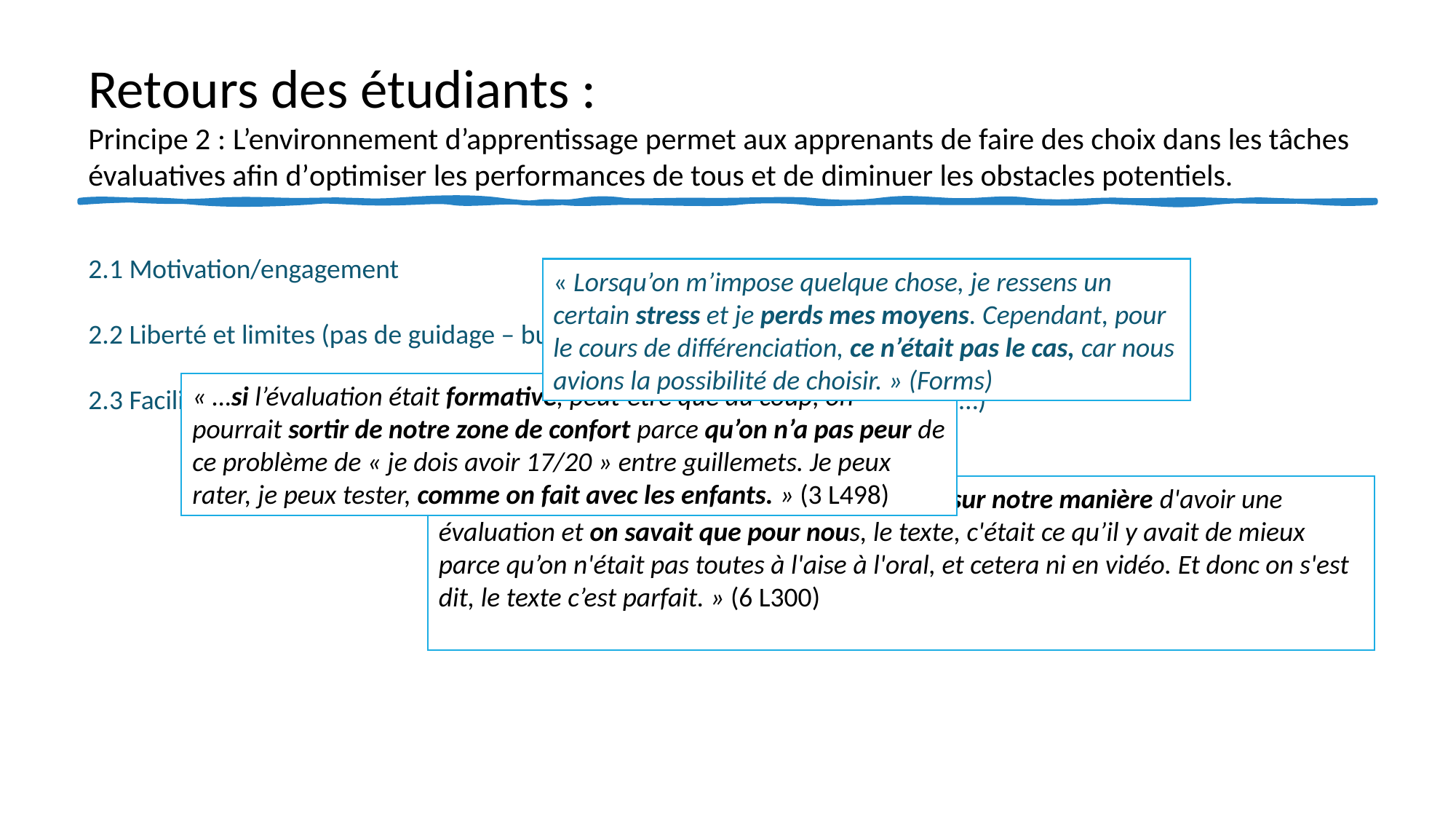

Retours des étudiants :
Principe 2 : L’environnement d’apprentissage permet aux apprenants de faire des choix dans les tâches évaluatives afin d’optimiser les performances de tous et de diminuer les obstacles potentiels.

2.1 Motivation/engagement

2.2 Liberté et limites (pas de guidage – buts de réussite)

2.3 Facilitateurs (connaissance de soi) et contraintes (temporelles, matérielles, …)
« Lorsqu’on m’impose quelque chose, je ressens un certain stress et je perds mes moyens. Cependant, pour le cours de différenciation, ce n’était pas le cas, car nous avions la possibilité de choisir. » (Forms)
« …si l’évaluation était formative, peut-être que du coup, on pourrait sortir de notre zone de confort parce qu’on n’a pas peur de ce problème de « je dois avoir 17/20 » entre guillemets. Je peux rater, je peux tester, comme on fait avec les enfants. » (3 L498)
« …dans notre groupe, on s’entend assez bien sur notre manière d'avoir une évaluation et on savait que pour nous, le texte, c'était ce qu’il y avait de mieux parce qu’on n'était pas toutes à l'aise à l'oral, et cetera ni en vidéo. Et donc on s'est dit, le texte c’est parfait. » (6 L300)